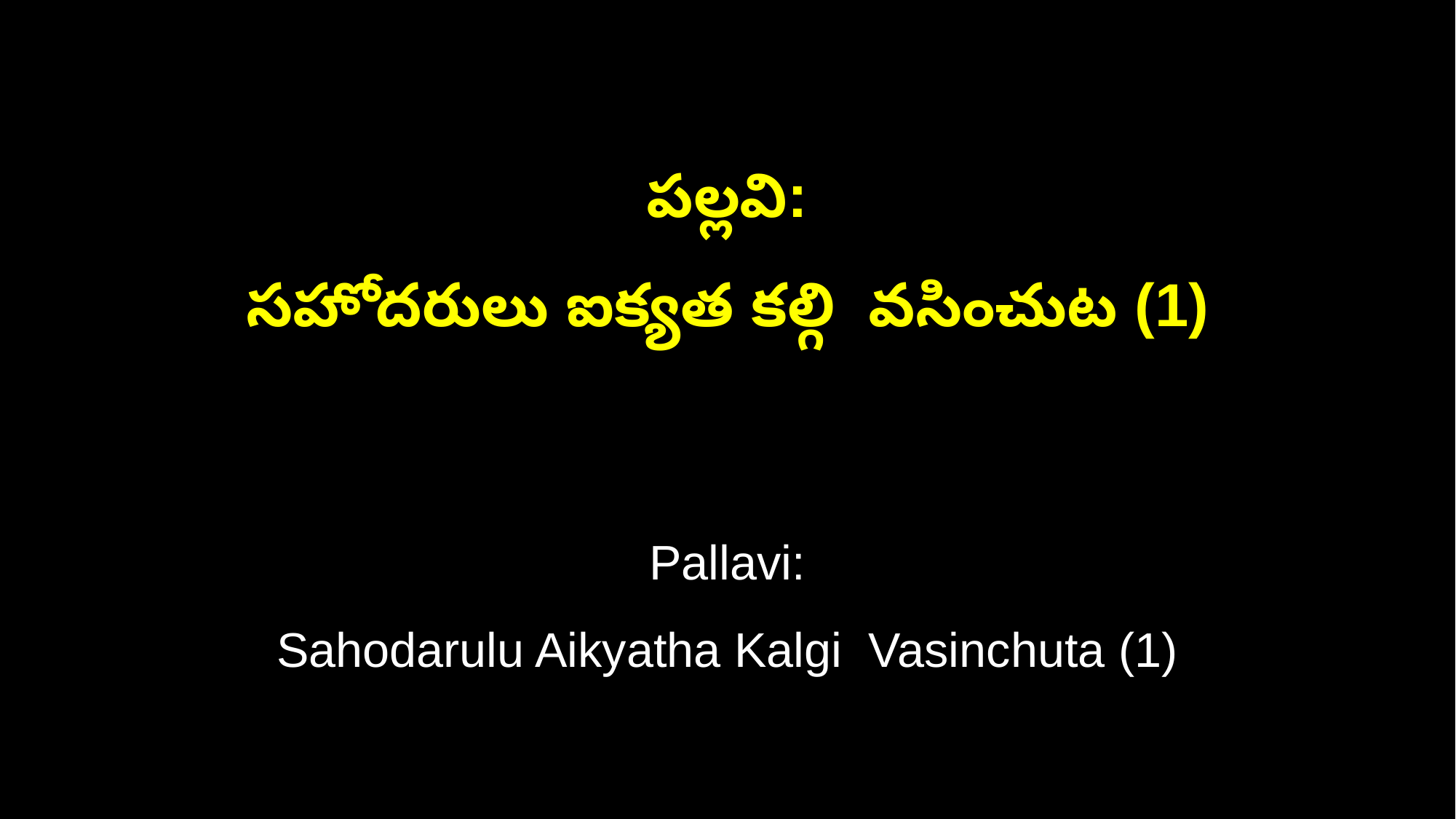

పల్లవి:
సహోదరులు ఐక్యత కల్గి  వసించుట (1)
Pallavi:
Sahodarulu Aikyatha Kalgi  Vasinchuta (1)